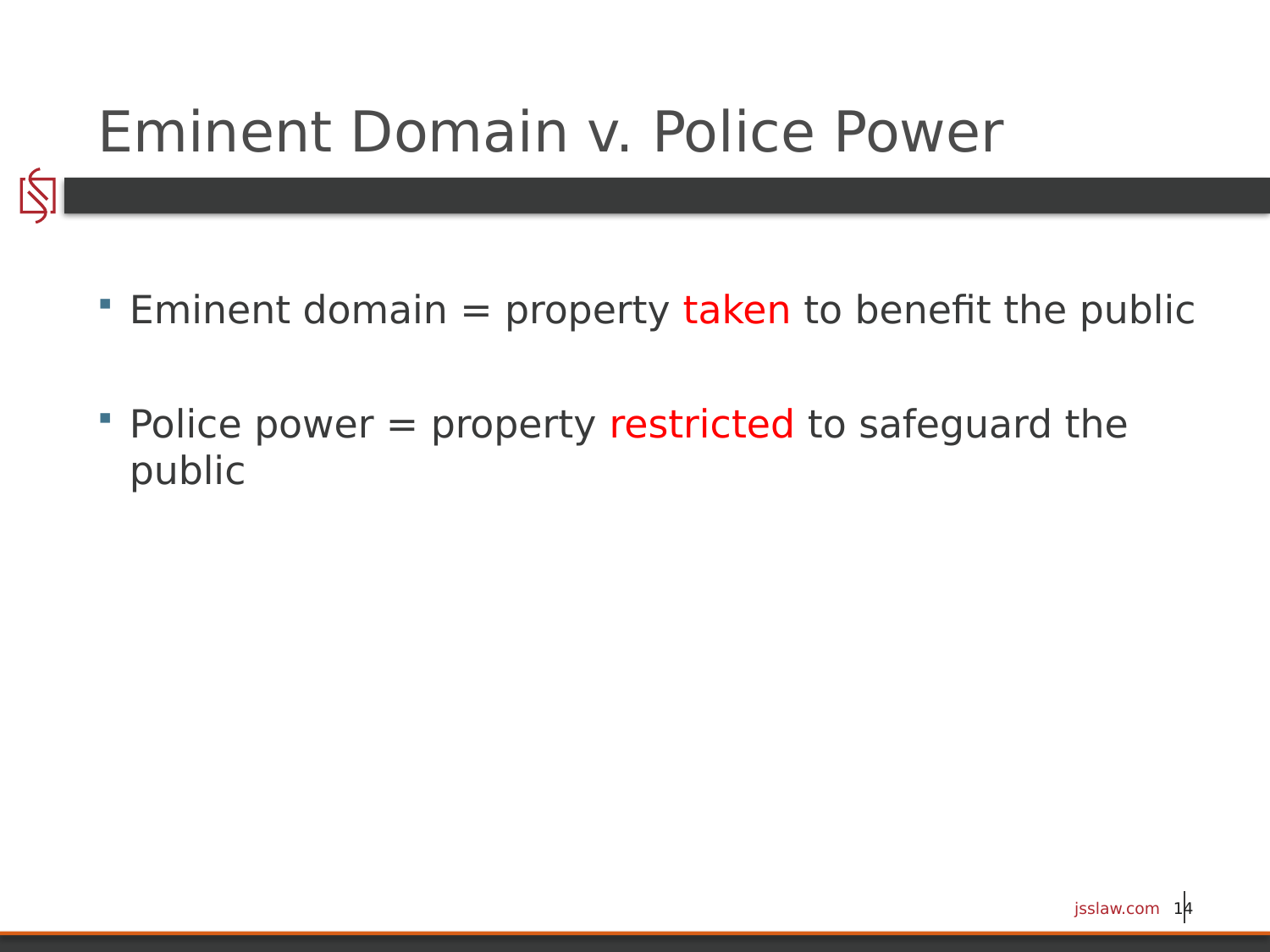

# Eminent Domain v. Police Power

Eminent domain = property taken to benefit the public

Police power = property restricted to safeguard the public
jsslaw.com